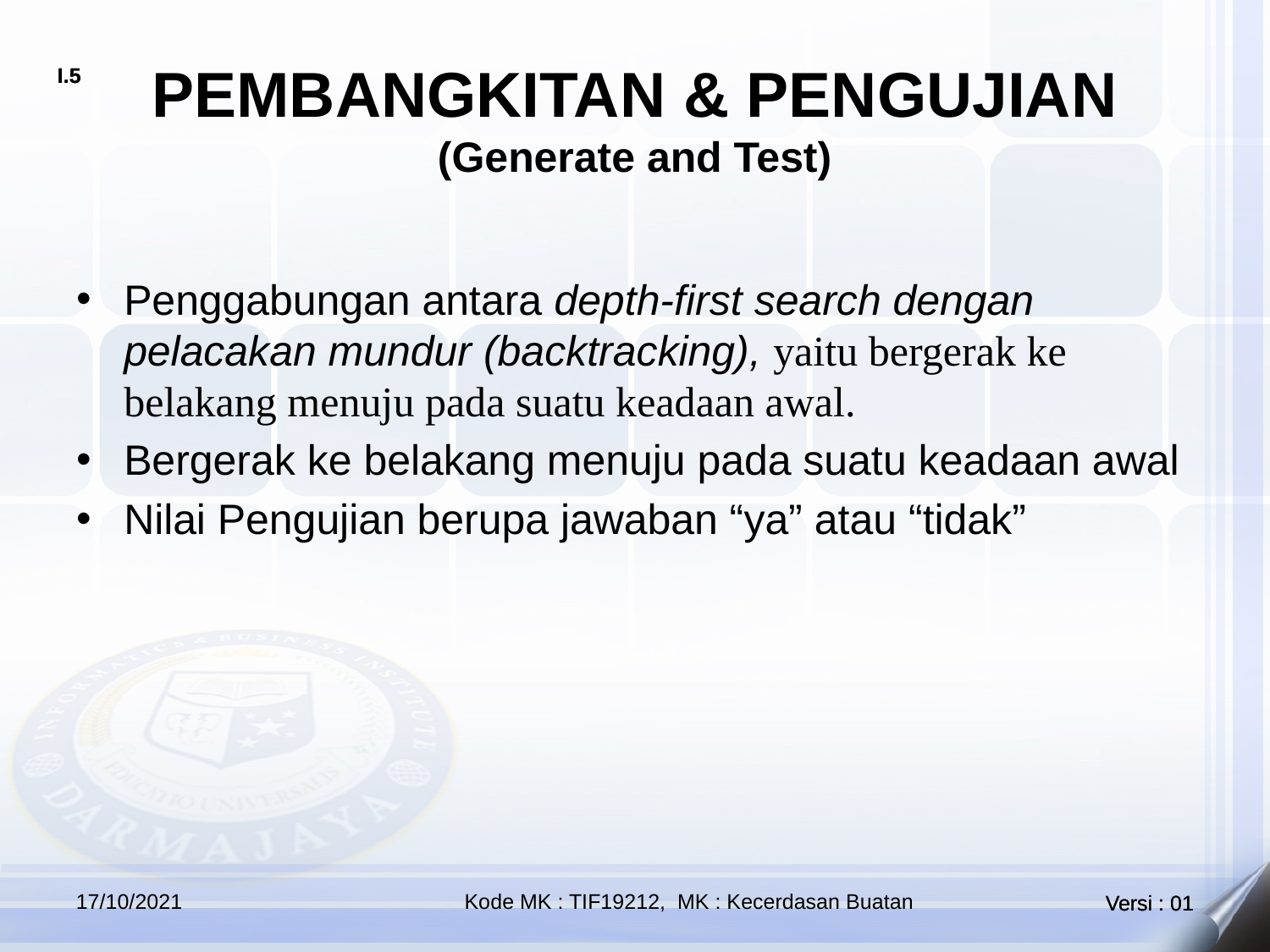

# PEMBANGKITAN & PENGUJIAN (Generate and Test)
Penggabungan antara depth-first search dengan pelacakan mundur (backtracking), yaitu bergerak ke belakang menuju pada suatu keadaan awal.
Bergerak ke belakang menuju pada suatu keadaan awal
Nilai Pengujian berupa jawaban “ya” atau “tidak”
17/10/2021
Kode MK : TIF19212,  MK : Kecerdasan Buatan